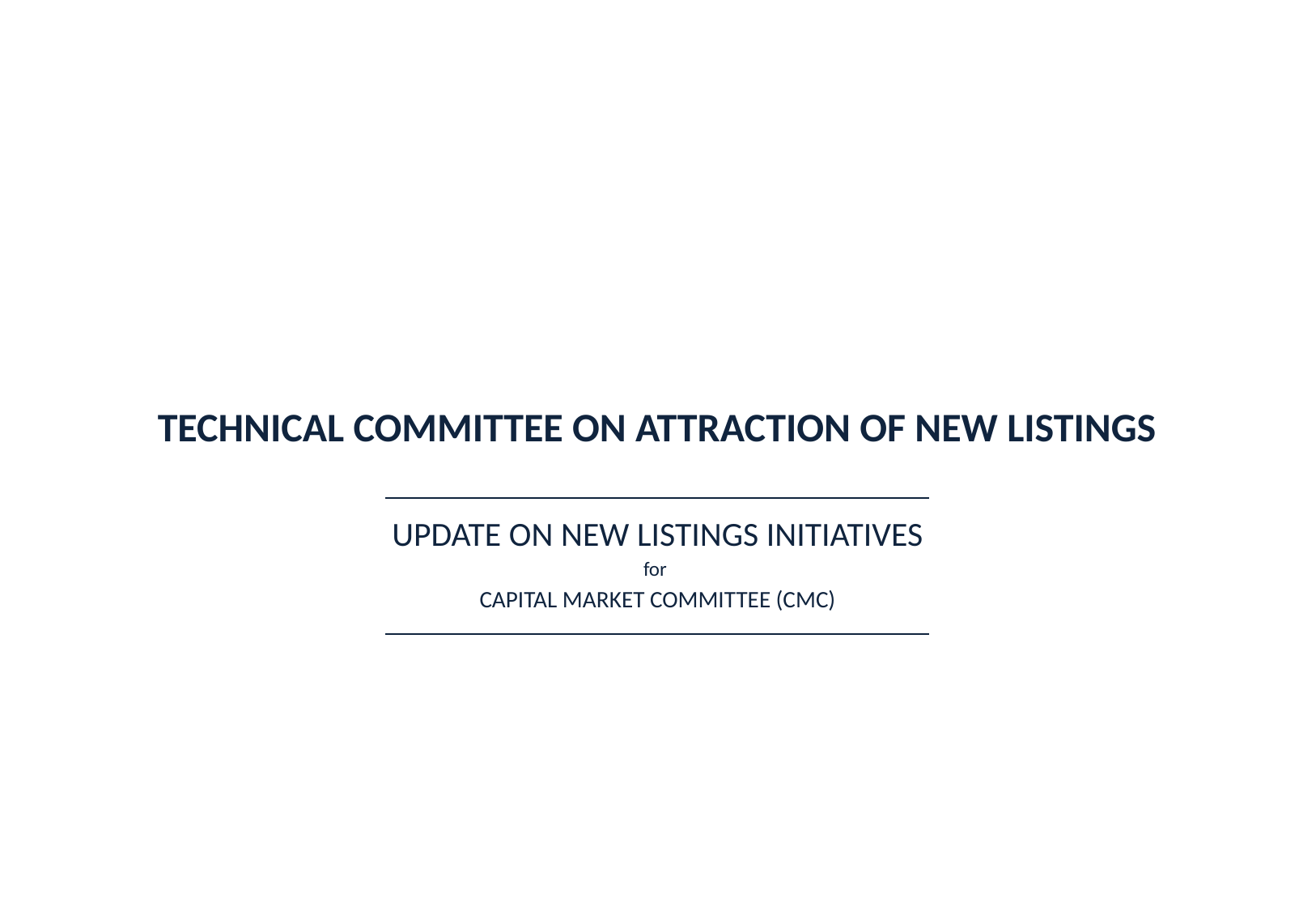

# TECHNICAL COMMITTEE ON ATTRACTION OF NEW LISTINGS
UPDATE ON NEW LISTINGS INITIATIVES
for
CAPITAL MARKET COMMITTEE (CMC)
August 17